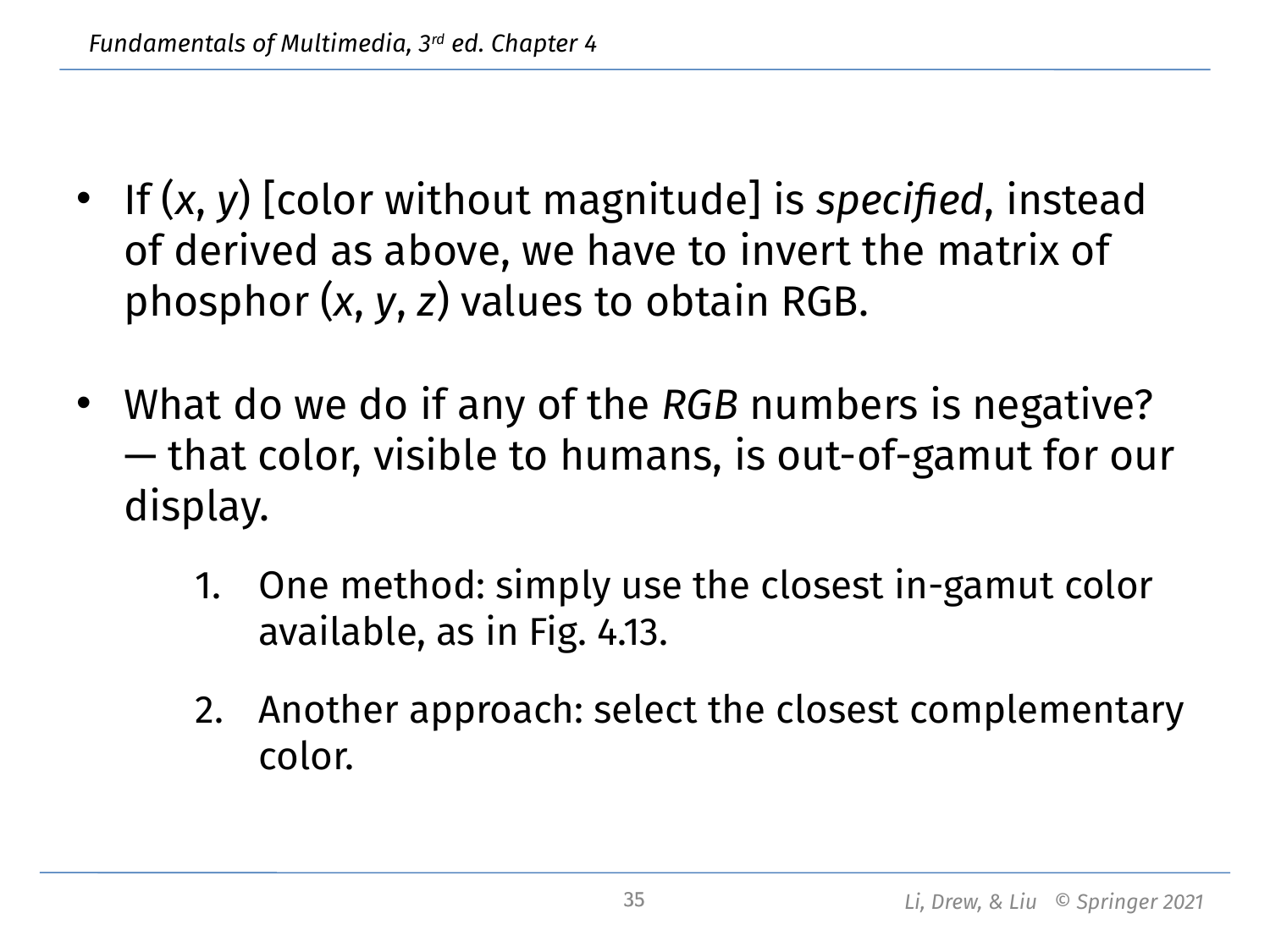

If (x, y) [color without magnitude] is specified, instead of derived as above, we have to invert the matrix of phosphor (x, y, z) values to obtain RGB.
What do we do if any of the RGB numbers is negative? — that color, visible to humans, is out-of-gamut for our display.
One method: simply use the closest in-gamut color available, as in Fig. 4.13.
Another approach: select the closest complementary color.
35
35
Li, Drew, & Liu   © Springer 2021